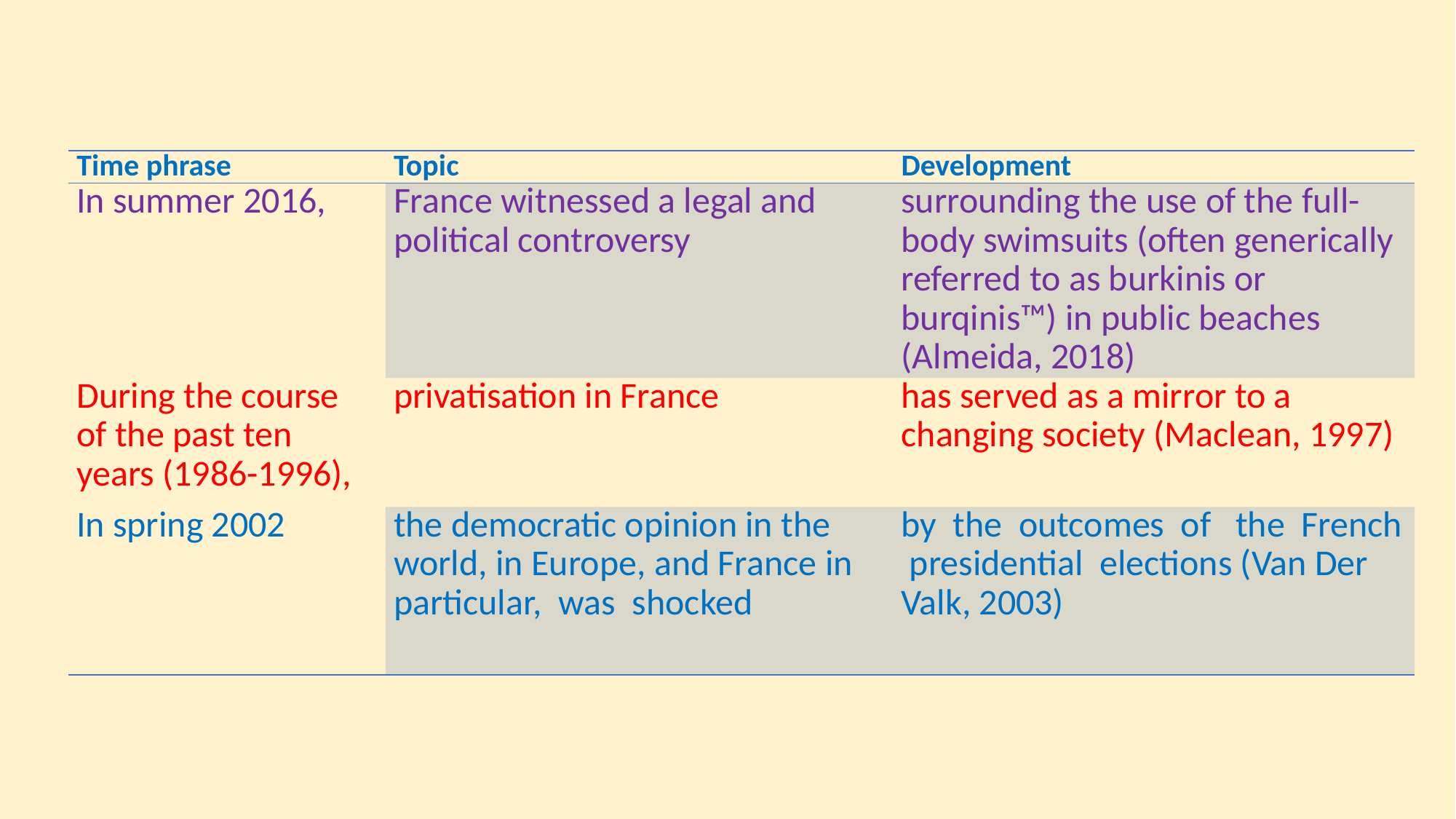

| Time phrase | Topic | Development |
| --- | --- | --- |
| In summer 2016, | France witnessed a legal and political controversy | surrounding the use of the full-body swimsuits (often generically referred to as burkinis or burqinis™) in public beaches (Almeida, 2018) |
| During the course of the past ten years (1986-1996), | privatisation in France | has served as a mirror to a changing society (Maclean, 1997) |
| In spring 2002 | the democratic opinion in the world, in Europe, and France in particular, was shocked | by the outcomes of the French presidential elections (Van Der Valk, 2003) |